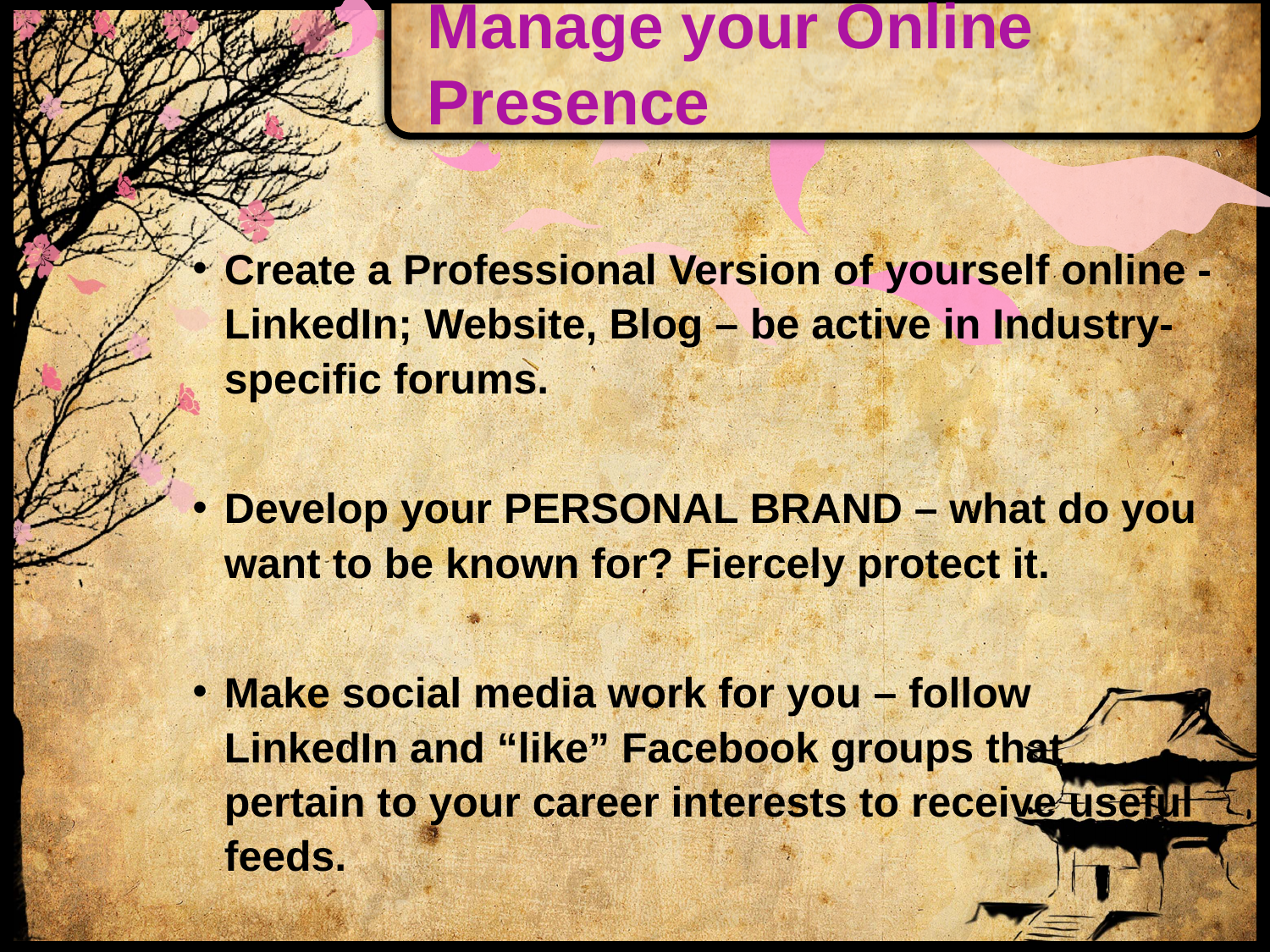

# Manage your Online Presence
Create a Professional Version of yourself online - LinkedIn; Website, Blog – be active in Industry-specific forums.

Develop your PERSONAL BRAND – what do you want to be known for? Fiercely protect it.

Make social media work for you – follow LinkedIn and “like” Facebook groups that pertain to your career interests to receive useful feeds.

Hint: Save helpful articles in Evernote!